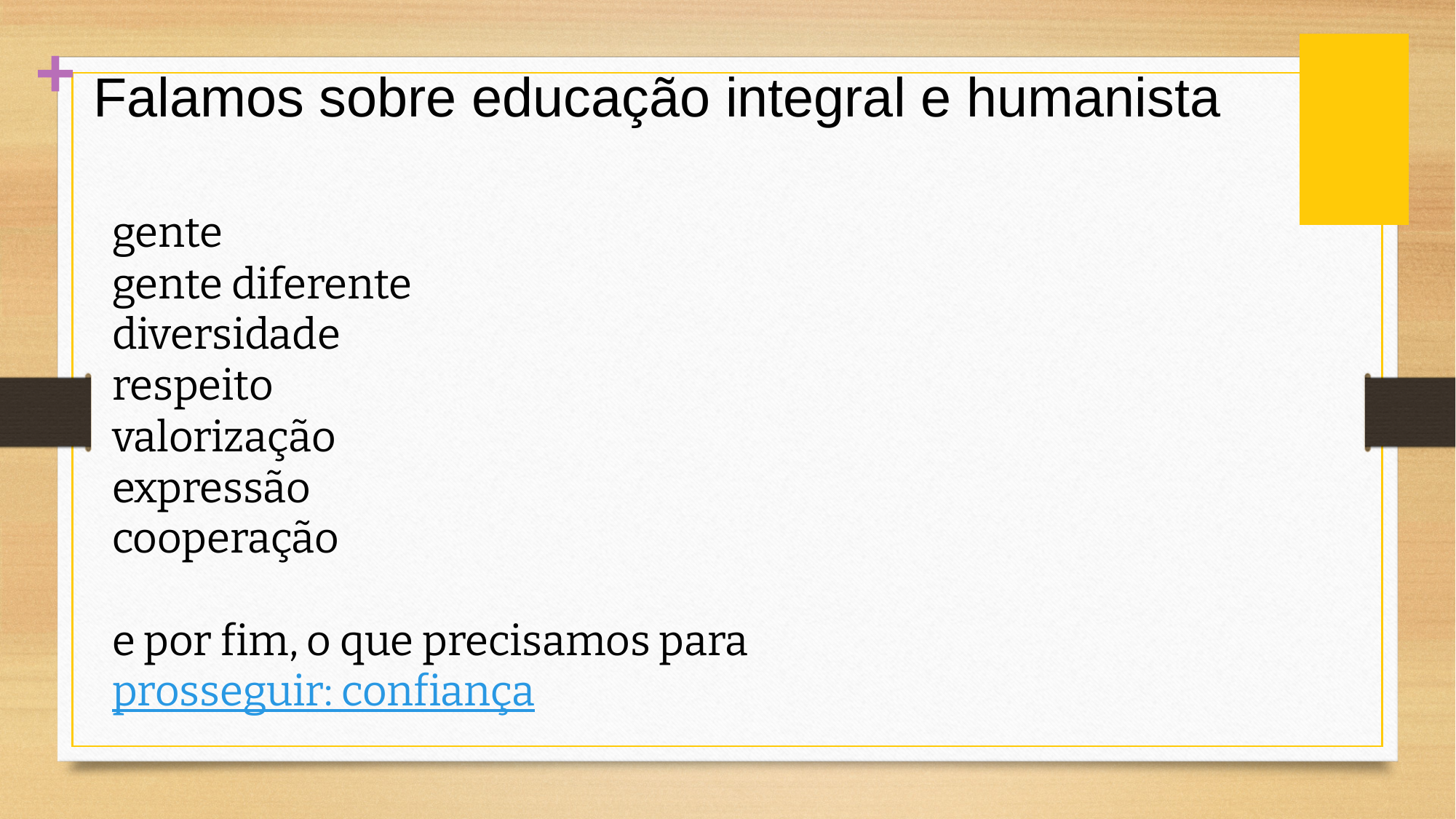

# Falamos sobre educação integral e humanista
gente
gente diferente
diversidade
respeito
valorização
expressão
cooperação

e por fim, o que precisamos para prosseguir: confiança